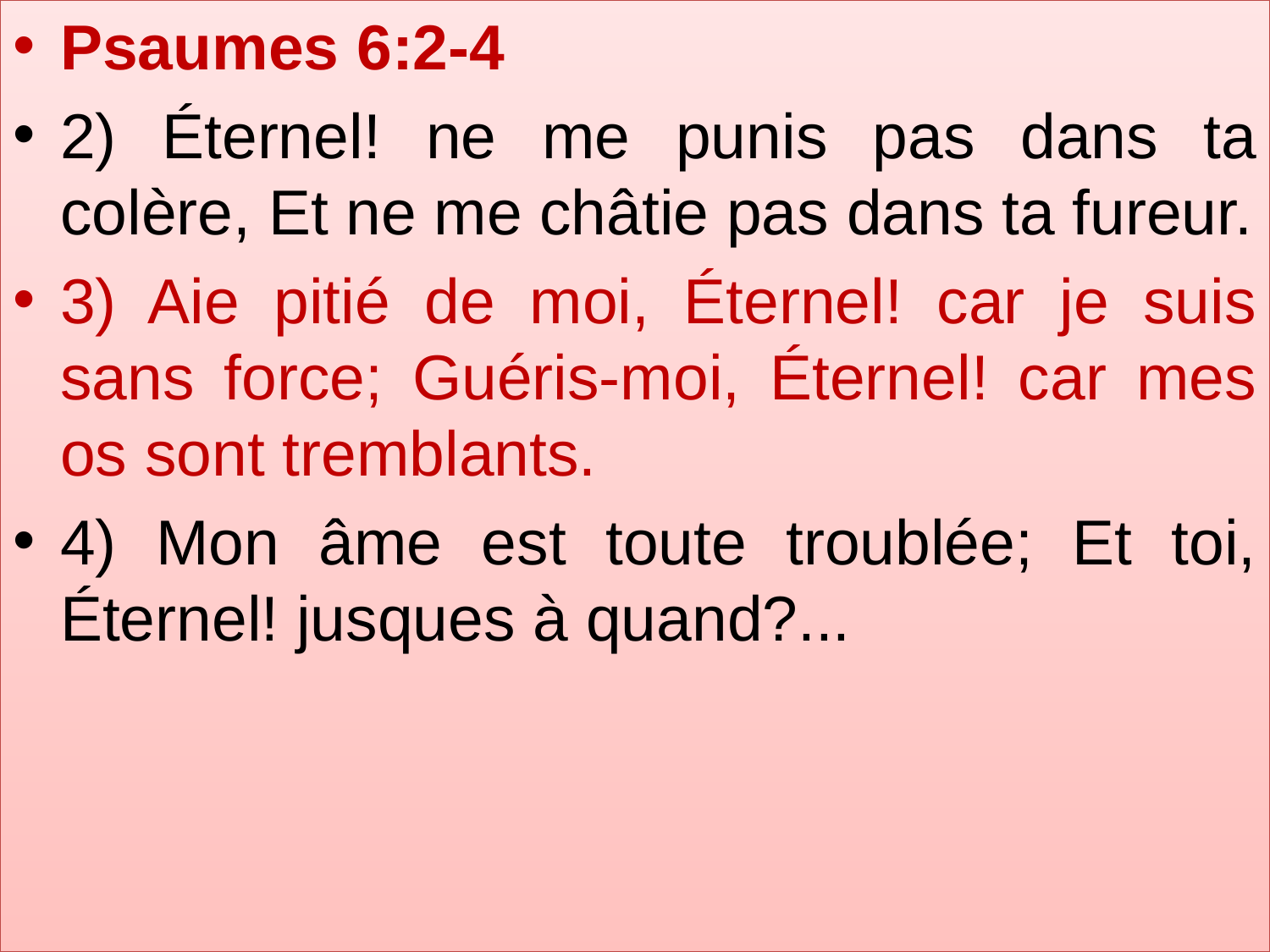

Psaumes 6:2-4
2) Éternel! ne me punis pas dans ta colère, Et ne me châtie pas dans ta fureur.
3) Aie pitié de moi, Éternel! car je suis sans force; Guéris-moi, Éternel! car mes os sont tremblants.
4) Mon âme est toute troublée; Et toi, Éternel! jusques à quand?...